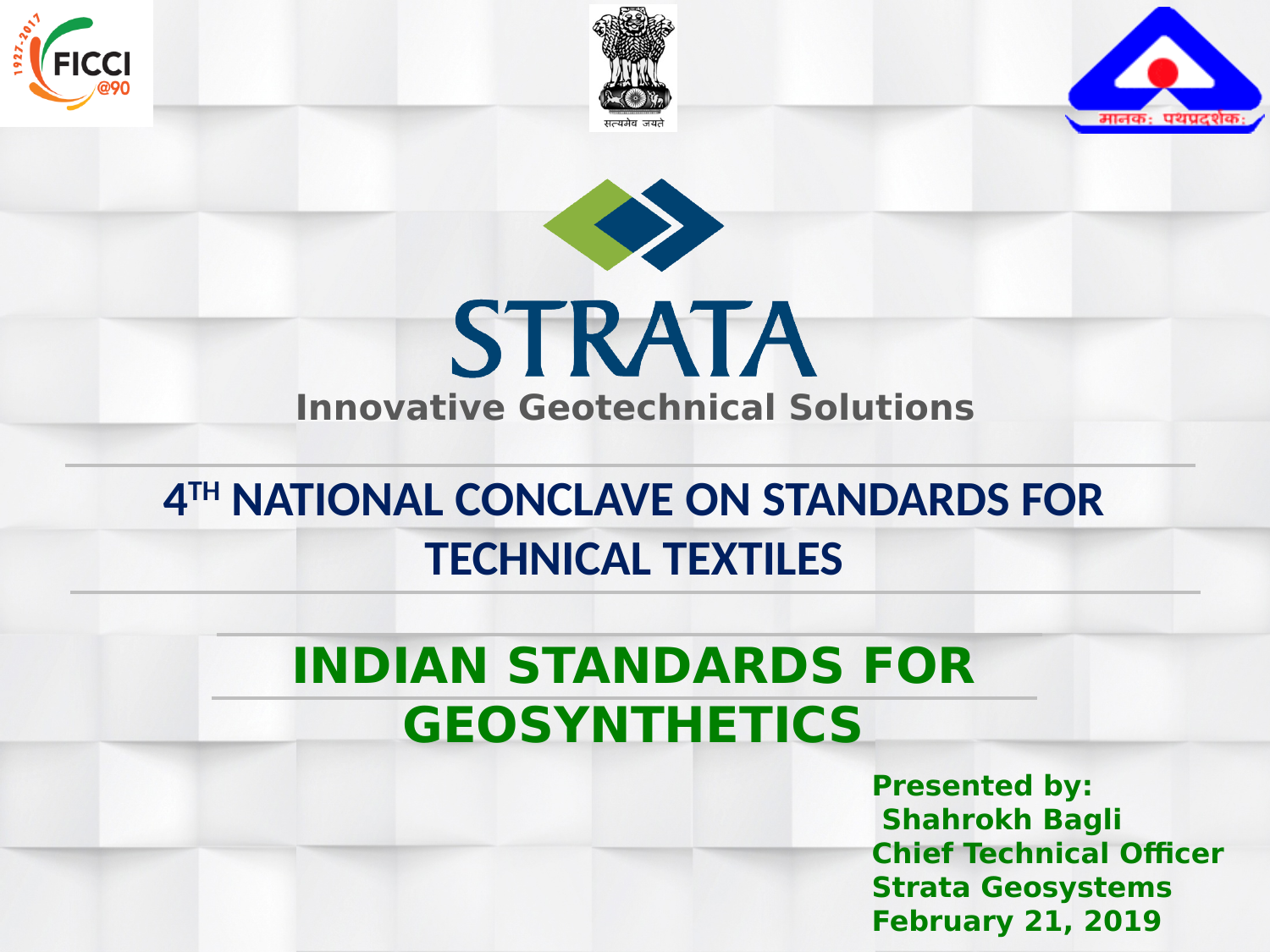

Indian Standards for Geosynthetics
Presented by:
 Shahrokh Bagli
Chief Technical Officer
Strata Geosystems
February 21, 2019